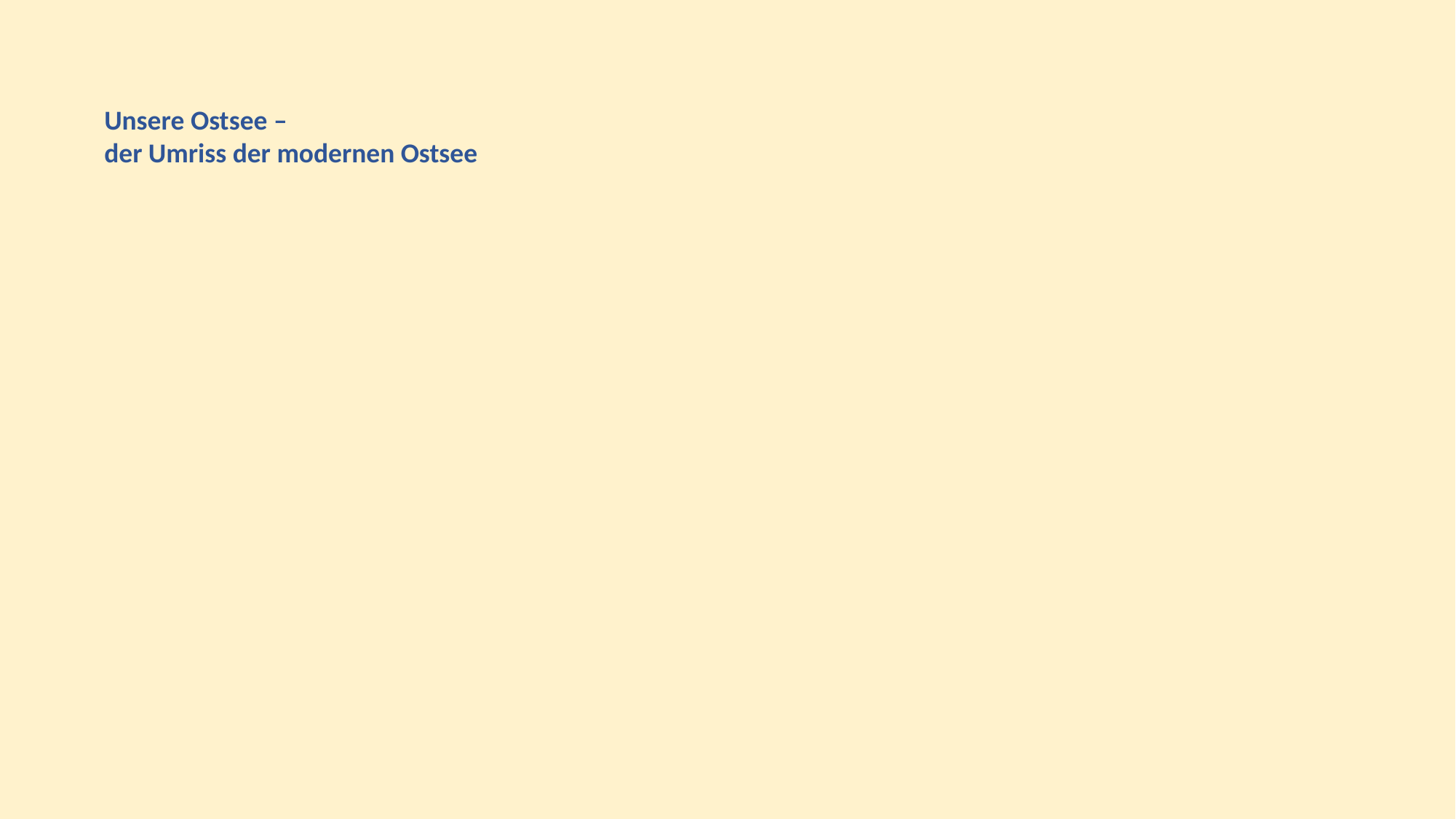

Unsere Ostsee –
der Umriss der modernen Ostsee